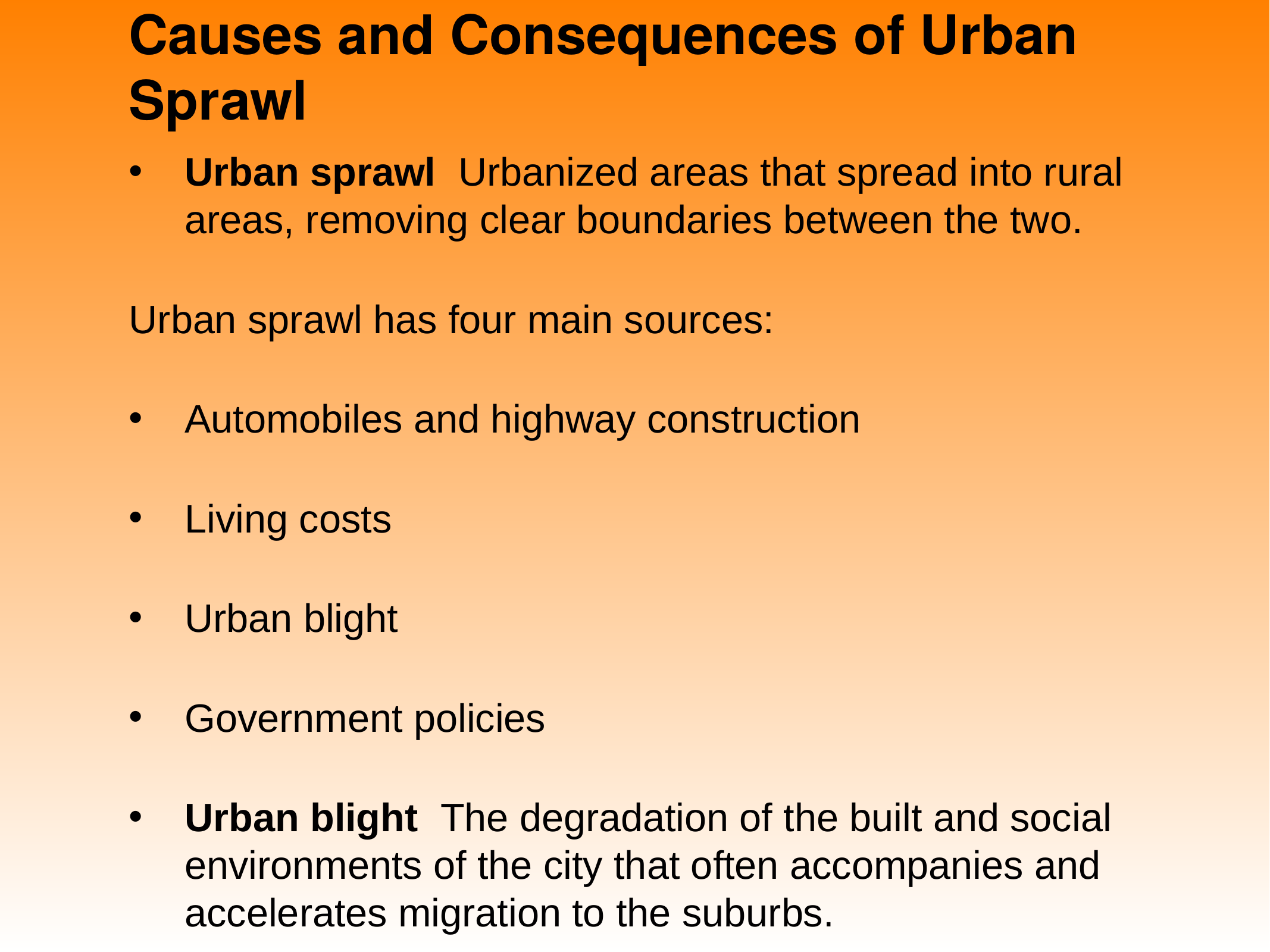

# Causes and Consequences of Urban Sprawl
Urban sprawl  Urbanized areas that spread into rural areas, removing clear boundaries between the two.
Urban sprawl has four main sources:
Automobiles and highway construction
Living costs
Urban blight
Government policies
Urban blight  The degradation of the built and social environments of the city that often accompanies and accelerates migration to the suburbs.